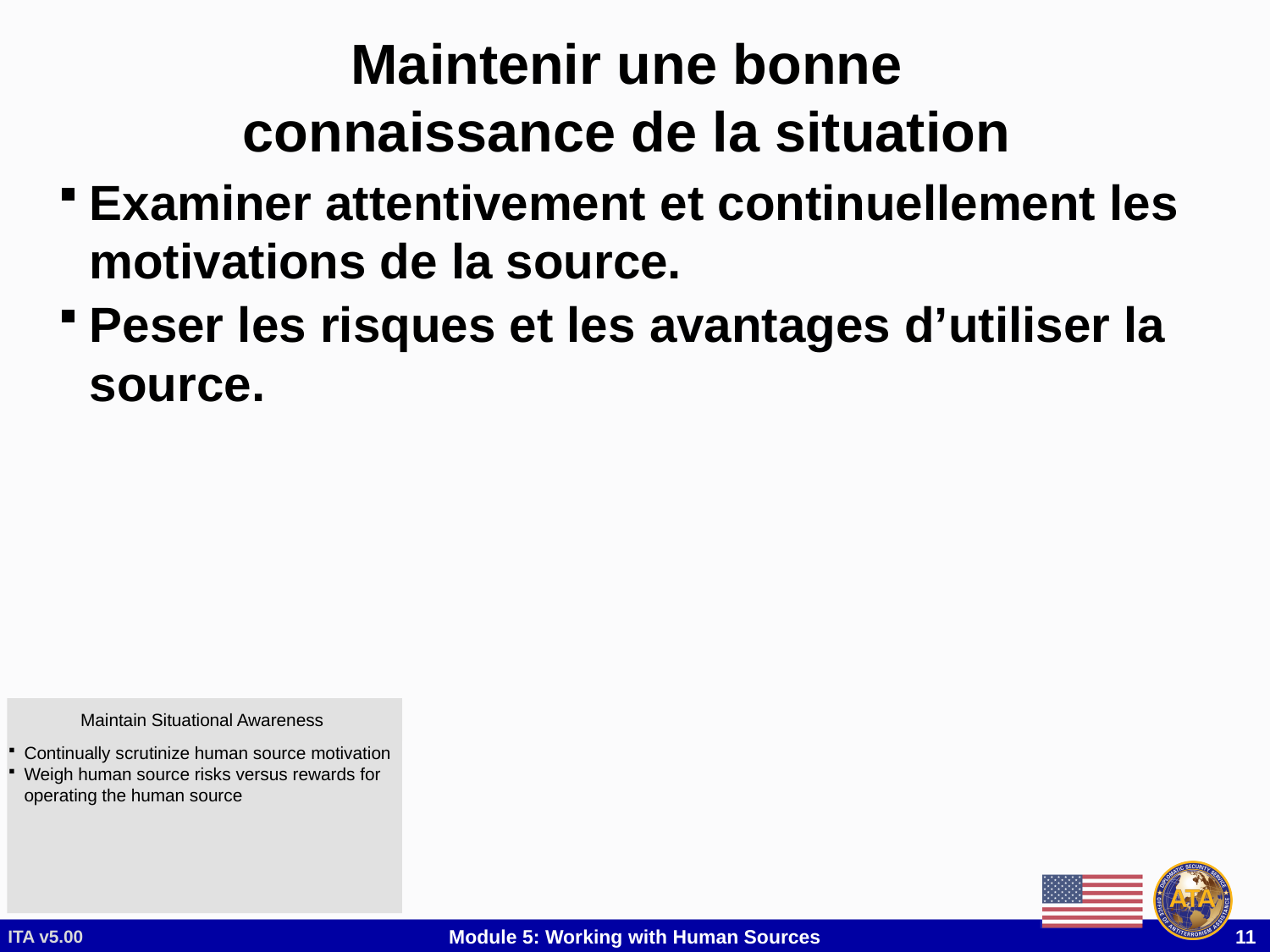

# Maintenir une bonne connaissance de la situation
Examiner attentivement et continuellement les motivations de la source.
Peser les risques et les avantages d’utiliser la source.
Maintain Situational Awareness
Continually scrutinize human source motivation
Weigh human source risks versus rewards for operating the human source
ITA v5.00
Module 5: Working with Human Sources
 11